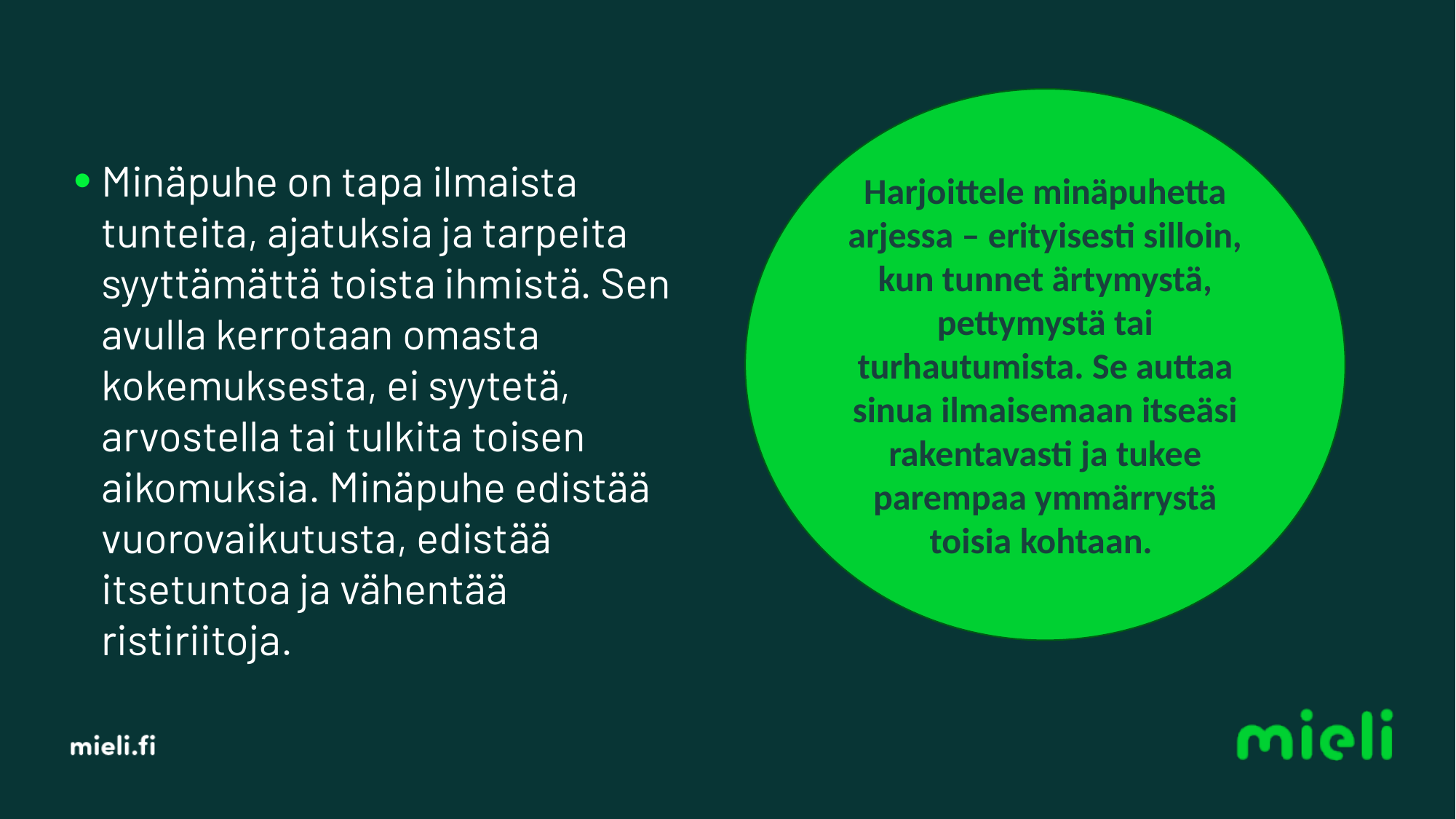

Harjoittele minäpuhetta arjessa – erityisesti silloin, kun tunnet ärtymystä, pettymystä tai turhautumista. Se auttaa sinua ilmaisemaan itseäsi rakentavasti ja tukee parempaa ymmärrystä toisia kohtaan.
Minäpuhe on tapa ilmaista tunteita, ajatuksia ja tarpeita syyttämättä toista ihmistä. Sen avulla kerrotaan omasta kokemuksesta, ei syytetä, arvostella tai tulkita toisen aikomuksia. Minäpuhe edistää vuorovaikutusta, edistää itsetuntoa ja vähentää ristiriitoja.